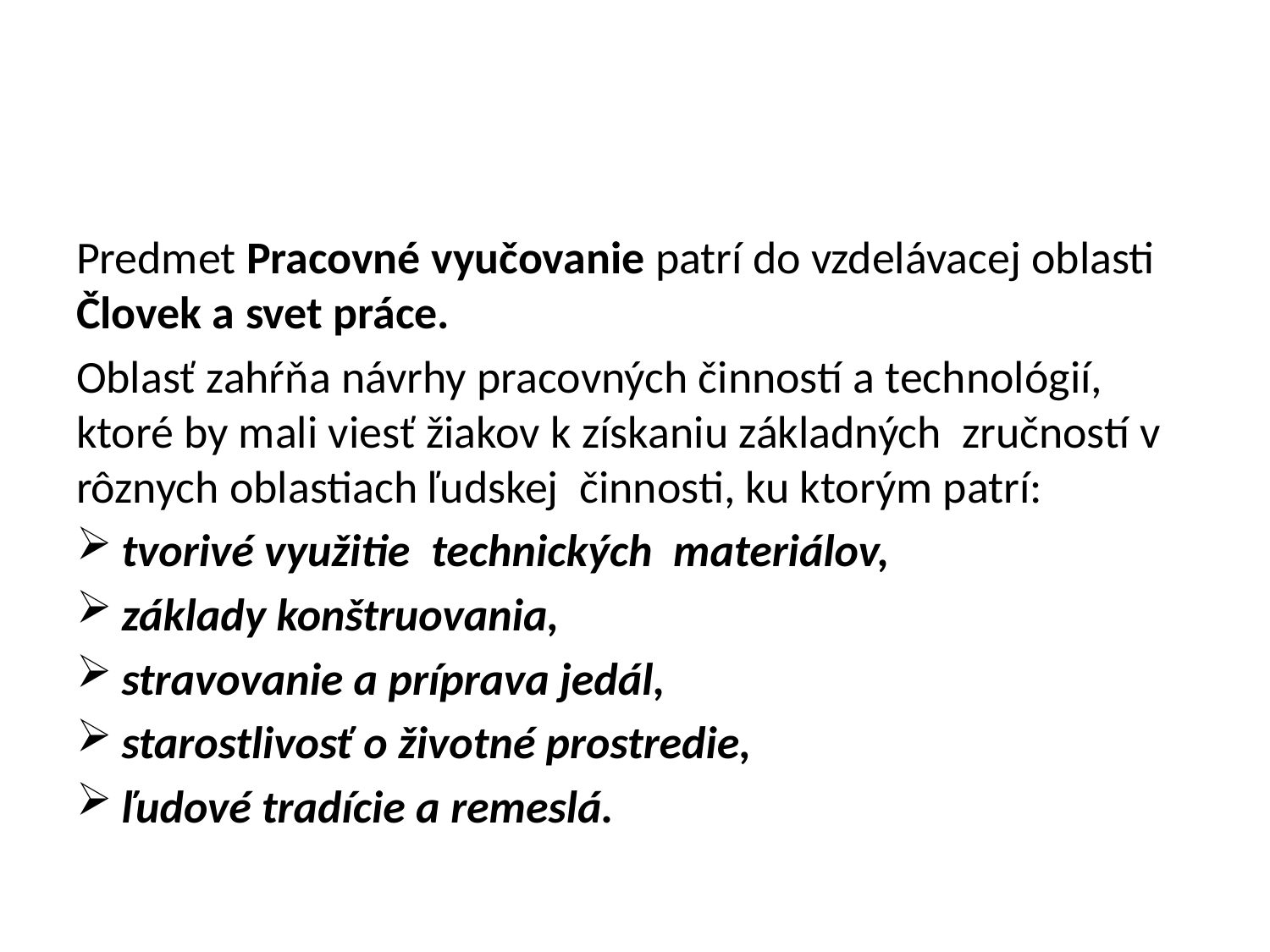

#
Predmet Pracovné vyučovanie patrí do vzdelávacej oblasti Človek a svet práce.
Oblasť zahŕňa návrhy pracovných činností a technológií, ktoré by mali viesť žiakov k získaniu základných  zručností v rôznych oblastiach ľudskej  činnosti, ku ktorým patrí:
tvorivé využitie  technických  materiálov,
základy konštruovania,
stravovanie a príprava jedál,
starostlivosť o životné prostredie,
ľudové tradície a remeslá.